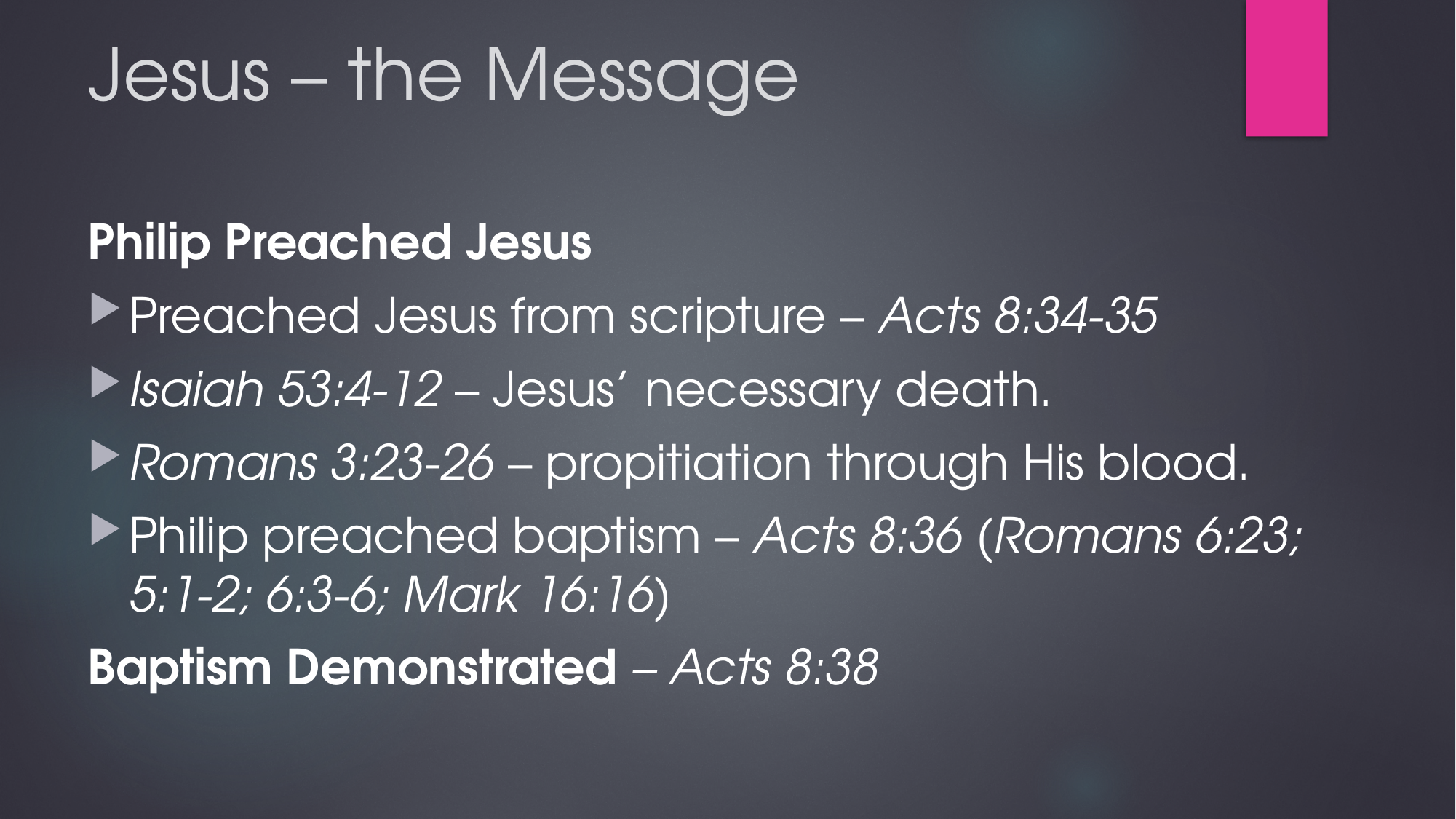

# Jesus – the Message
Philip Preached Jesus
Preached Jesus from scripture – Acts 8:34-35
Isaiah 53:4-12 – Jesus’ necessary death.
Romans 3:23-26 – propitiation through His blood.
Philip preached baptism – Acts 8:36 (Romans 6:23; 5:1-2; 6:3-6; Mark 16:16)
Baptism Demonstrated – Acts 8:38